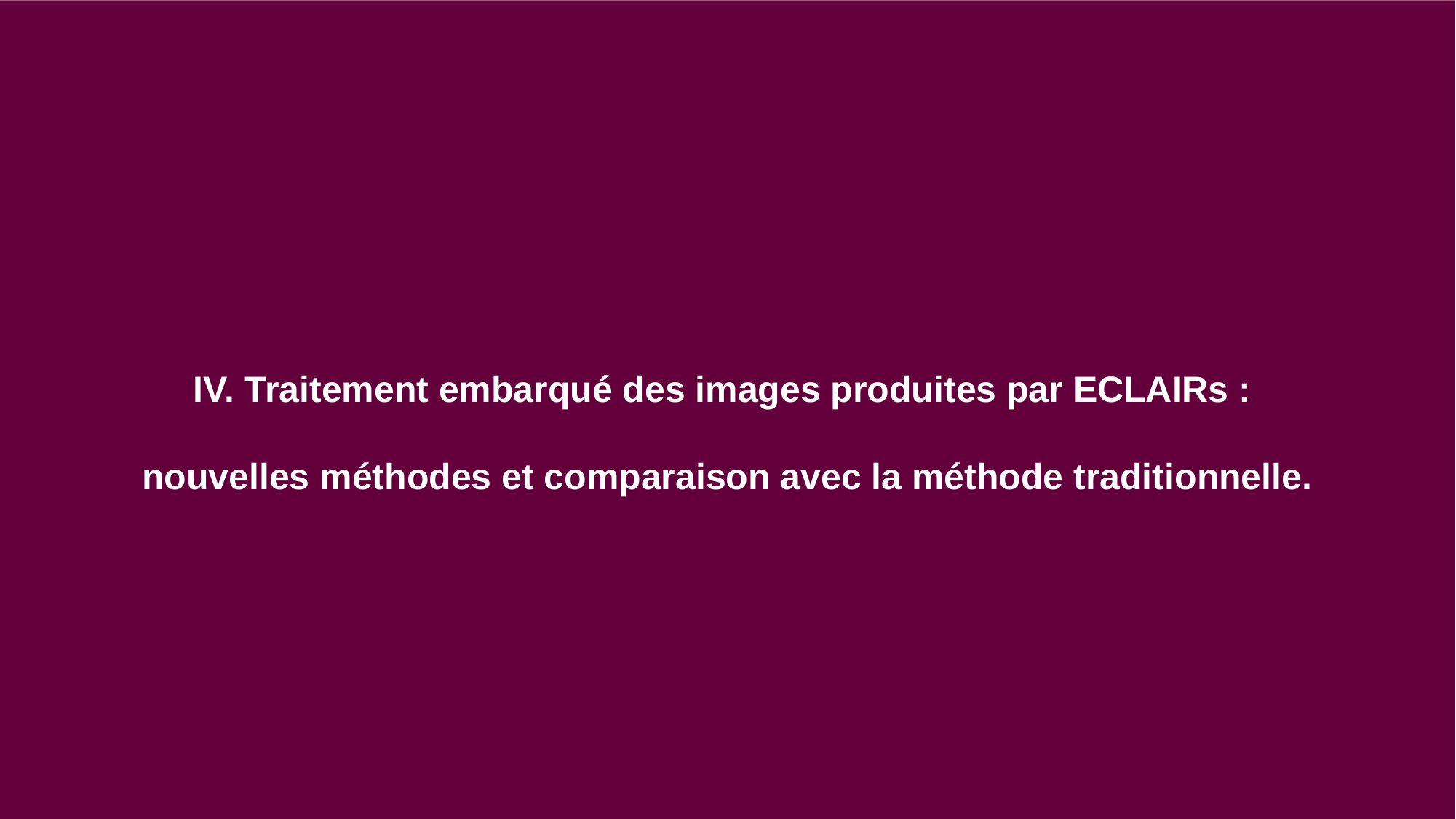

# IV. Traitement embarqué des images produites par ECLAIRs : nouvelles méthodes et comparaison avec la méthode traditionnelle.

21